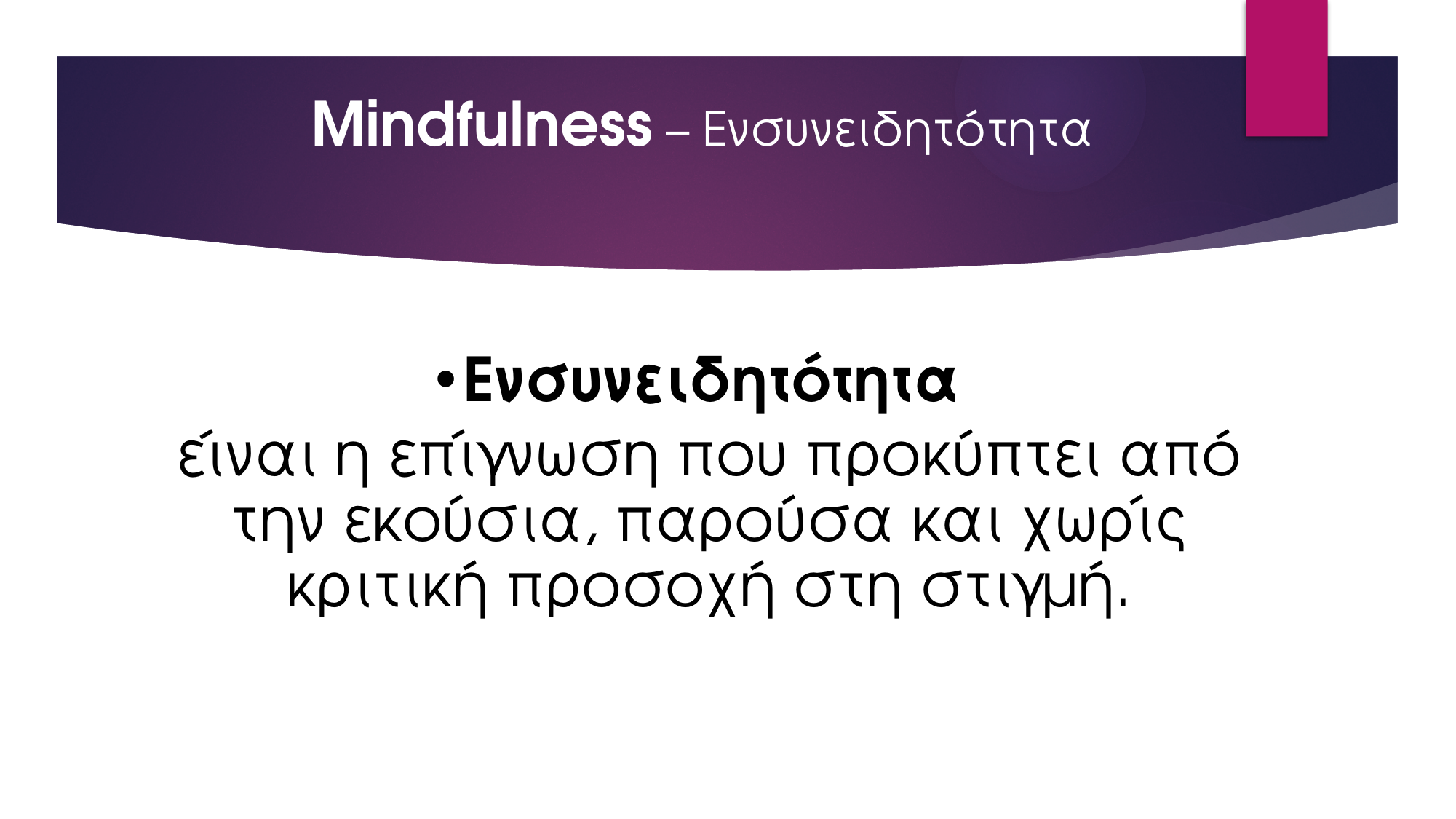

# Mindfulness – Ενσυνειδητότητα
Ενσυνειδητότητα
είναι η επίγνωση που προκύπτει από την εκούσια, παρούσα και χωρίς κριτική προσοχή στη στιγμή.